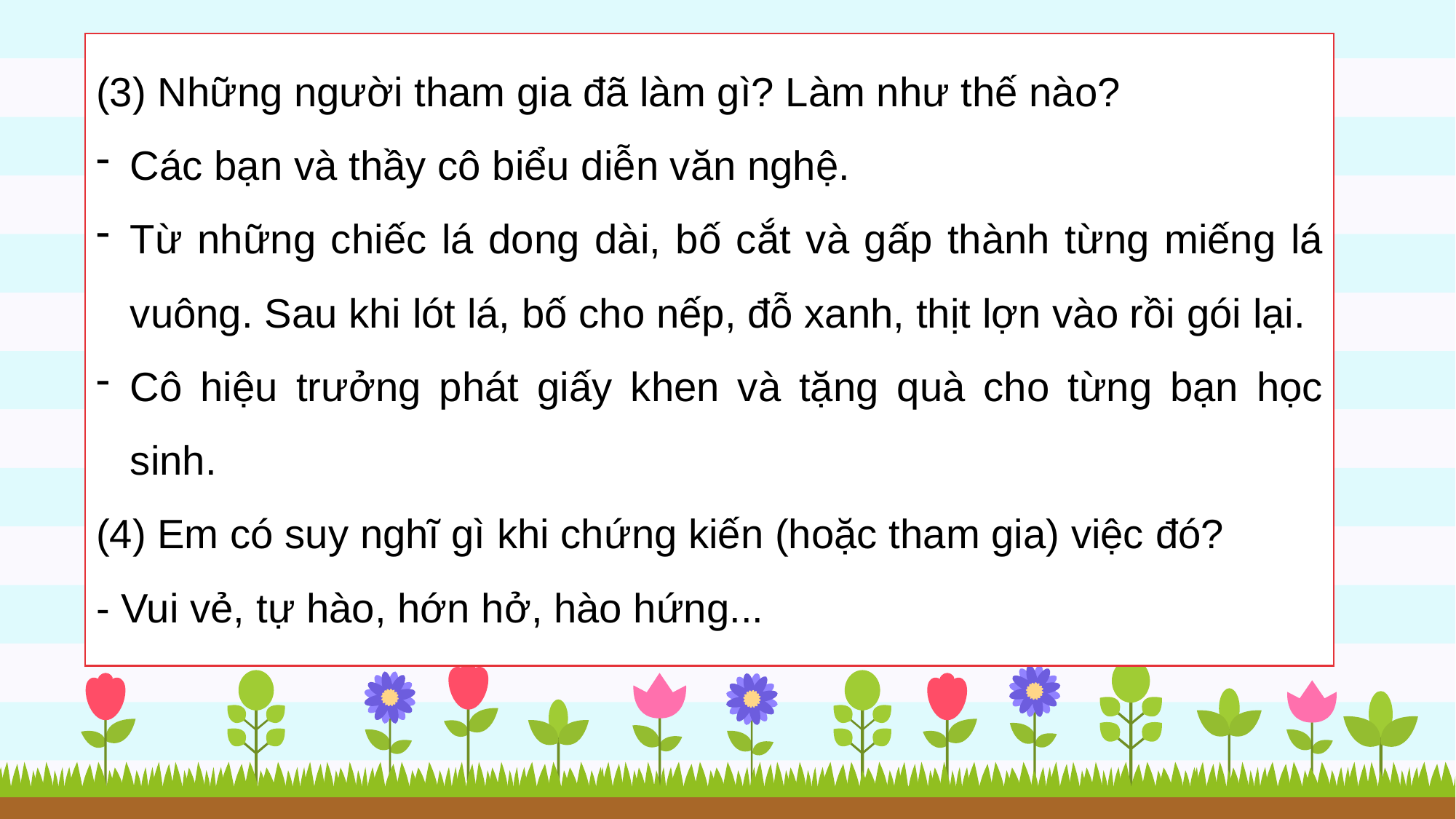

(3) Những người tham gia đã làm gì? Làm như thế nào?
Các bạn và thầy cô biểu diễn văn nghệ.
Từ những chiếc lá dong dài, bố cắt và gấp thành từng miếng lá vuông. Sau khi lót lá, bố cho nếp, đỗ xanh, thịt lợn vào rồi gói lại.
Cô hiệu trưởng phát giấy khen và tặng quà cho từng bạn học sinh.
(4) Em có suy nghĩ gì khi chứng kiến (hoặc tham gia) việc đó?
- Vui vẻ, tự hào, hớn hở, hào hứng...

+ Em đã làm gì để bảo vệ môi trường
+ Em đã làm việc đó lúc nào ? Ở đâu ?
+ Em làm như thế nào ?
+ Ích lợi của việc làm đó là gì ?
+ Em cảm thấy thế nào khi làm việc đó ?